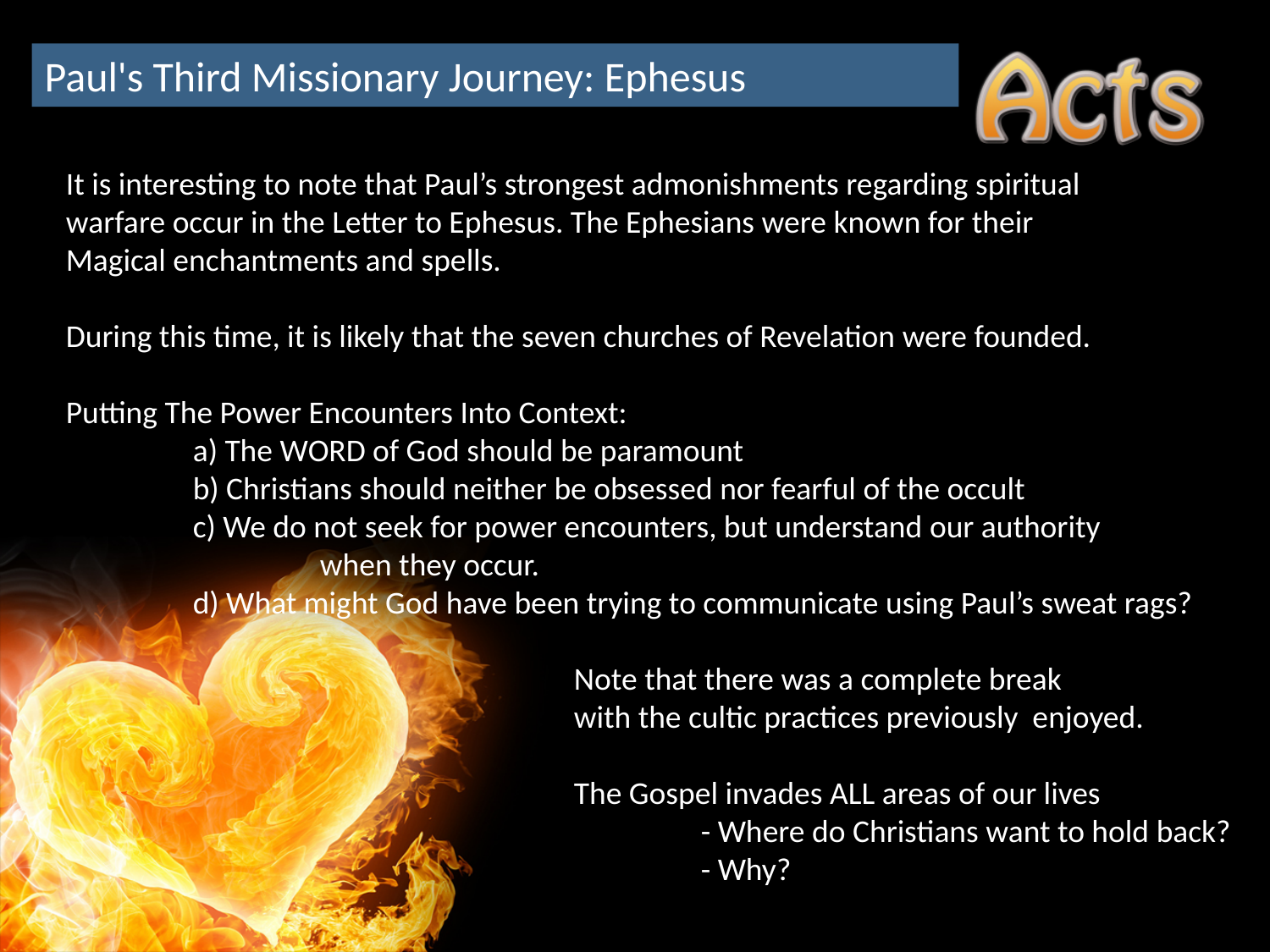

Paul's Third Missionary Journey: Ephesus
It is interesting to note that Paul’s strongest admonishments regarding spiritual
warfare occur in the Letter to Ephesus. The Ephesians were known for their
Magical enchantments and spells.

During this time, it is likely that the seven churches of Revelation were founded.

Putting The Power Encounters Into Context:
	a) The WORD of God should be paramount
	b) Christians should neither be obsessed nor fearful of the occult
	c) We do not seek for power encounters, but understand our authority
		when they occur.
	d) What might God have been trying to communicate using Paul’s sweat rags?

				Note that there was a complete break
				with the cultic practices previously  enjoyed.

				The Gospel invades ALL areas of our lives
					- Where do Christians want to hold back?
					- Why?